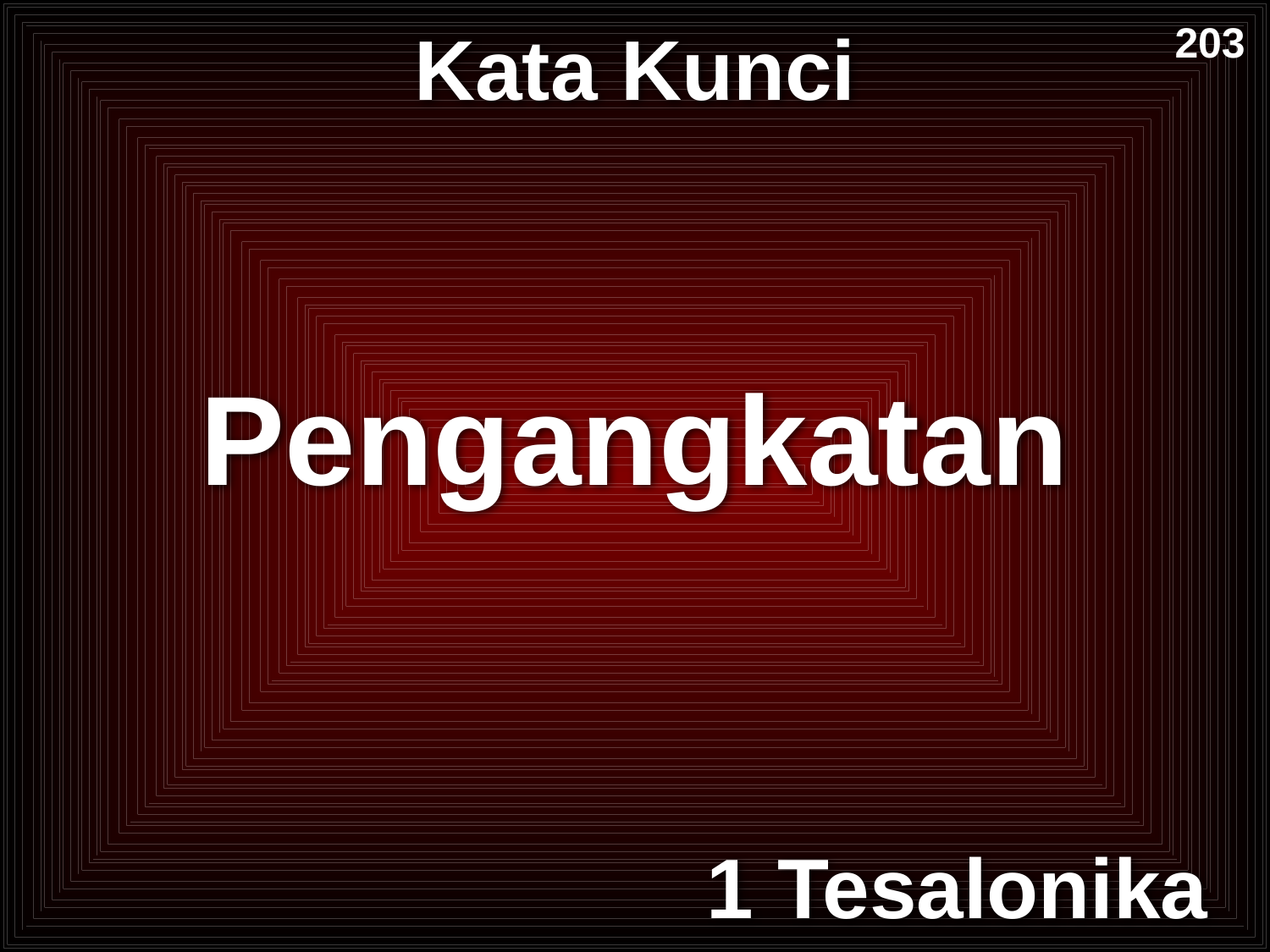

# Kata Kunci
203

Pengangkatan
1 Tesalonika